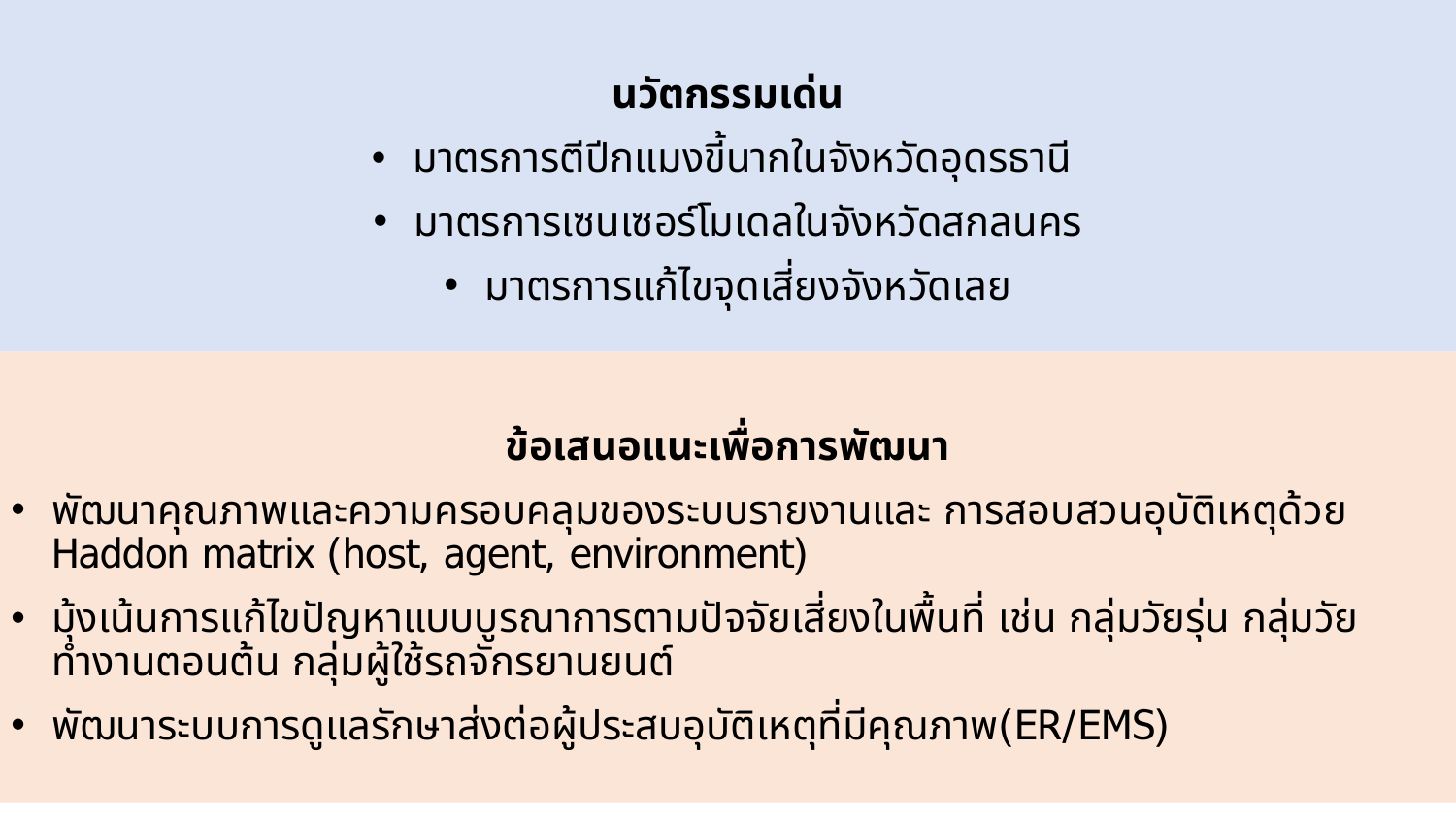

นวัตกรรมเด่น
มาตรการตีปีกแมงขี้นากในจังหวัดอุดรธานี
มาตรการเซนเซอร์โมเดลในจังหวัดสกลนคร
มาตรการแก้ไขจุดเสี่ยงจังหวัดเลย

ข้อเสนอแนะเพื่อการพัฒนา
พัฒนาคุณภาพและความครอบคลุมของระบบรายงานและ การสอบสวนอุบัติเหตุด้วย Haddon matrix (host, agent, environment)
มุ้งเน้นการแก้ไขปัญหาแบบบูรณาการตามปัจจัยเสี่ยงในพื้นที่ เช่น กลุ่มวัยรุ่น กลุ่มวัยทำงานตอนต้น กลุ่มผู้ใช้รถจักรยานยนต์
พัฒนาระบบการดูแลรักษาส่งต่อผู้ประสบอุบัติเหตุที่มีคุณภาพ(ER/EMS)